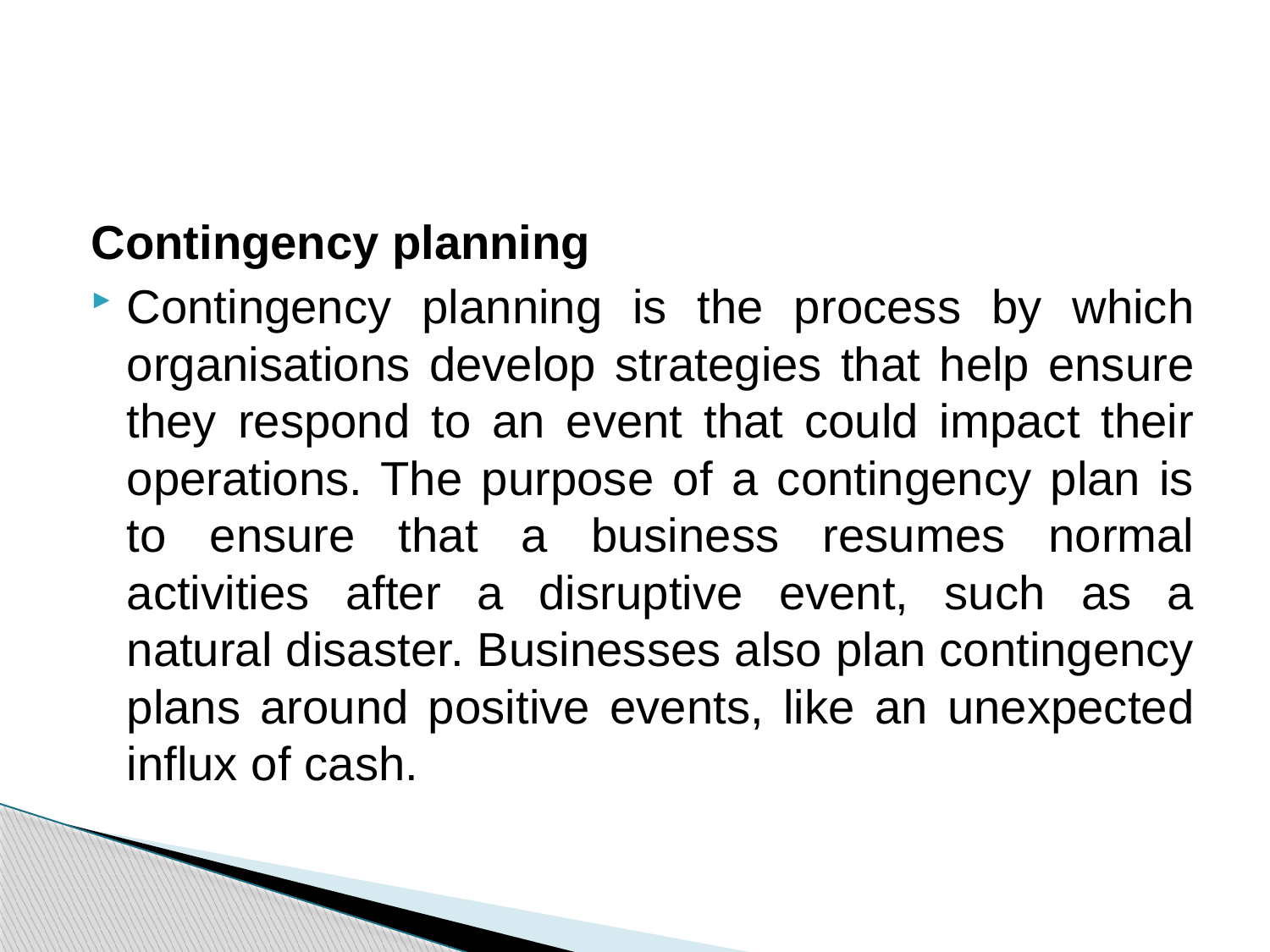

#
Contingency planning
Contingency planning is the process by which organisations develop strategies that help ensure they respond to an event that could impact their operations. The purpose of a contingency plan is to ensure that a business resumes normal activities after a disruptive event, such as a natural disaster. Businesses also plan contingency plans around positive events, like an unexpected influx of cash.